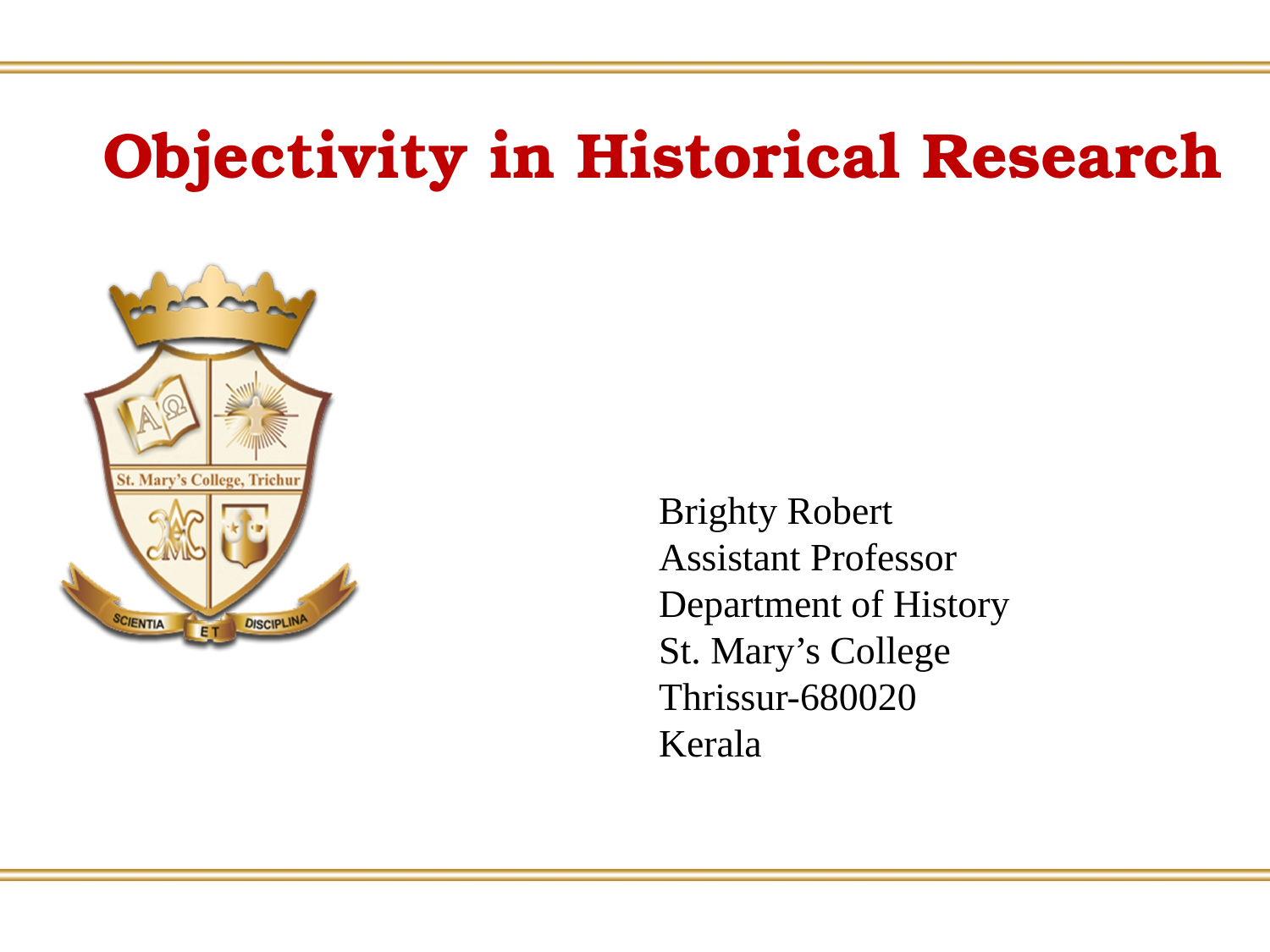

Objectivity in Historical Research
Brighty Robert
Assistant Professor
Department of History
St. Mary’s College
Thrissur-680020
Kerala